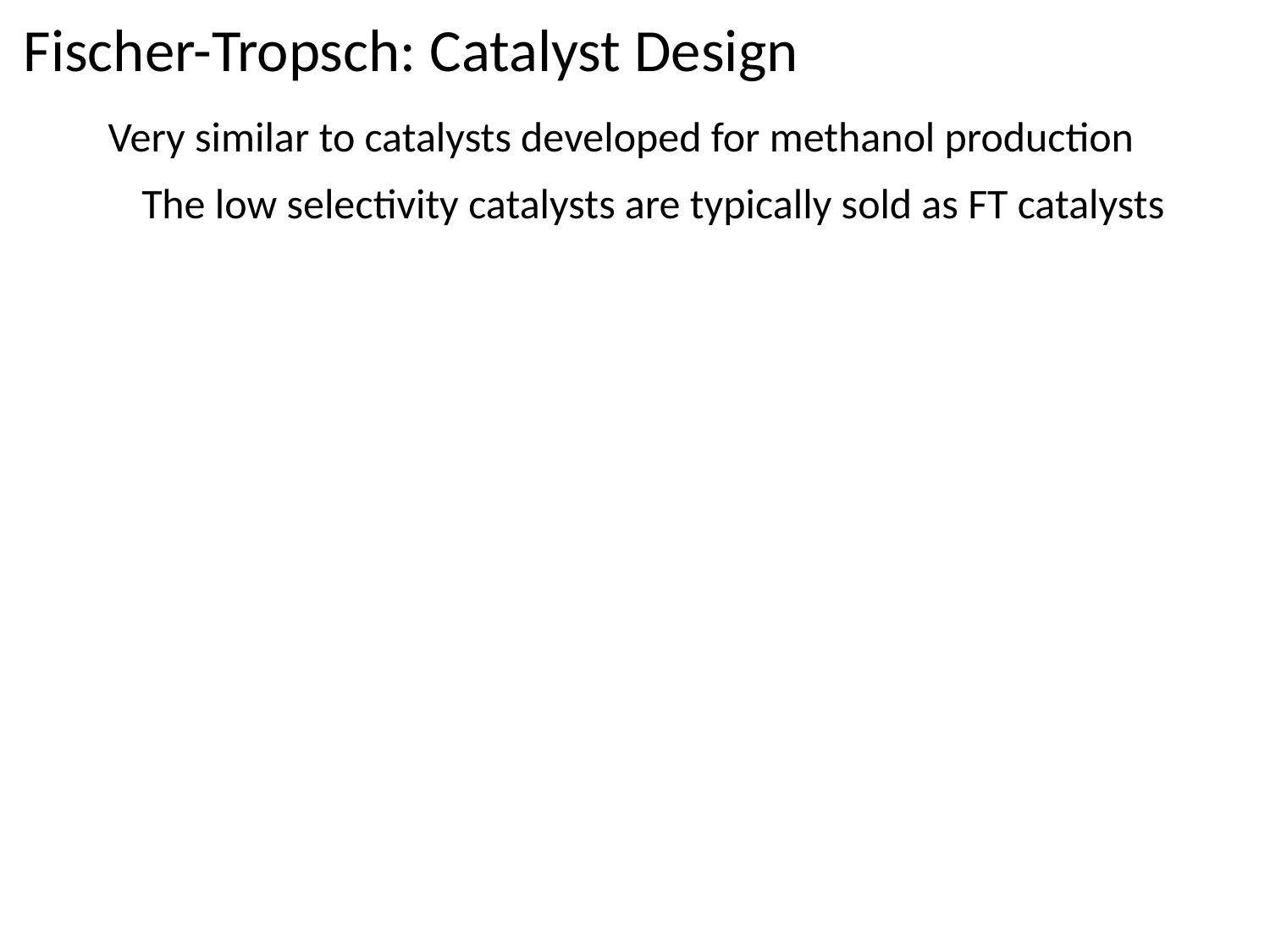

# Fischer-Tropsch: Catalyst Design
Very similar to catalysts developed for methanol production
The low selectivity catalysts are typically sold as FT catalysts